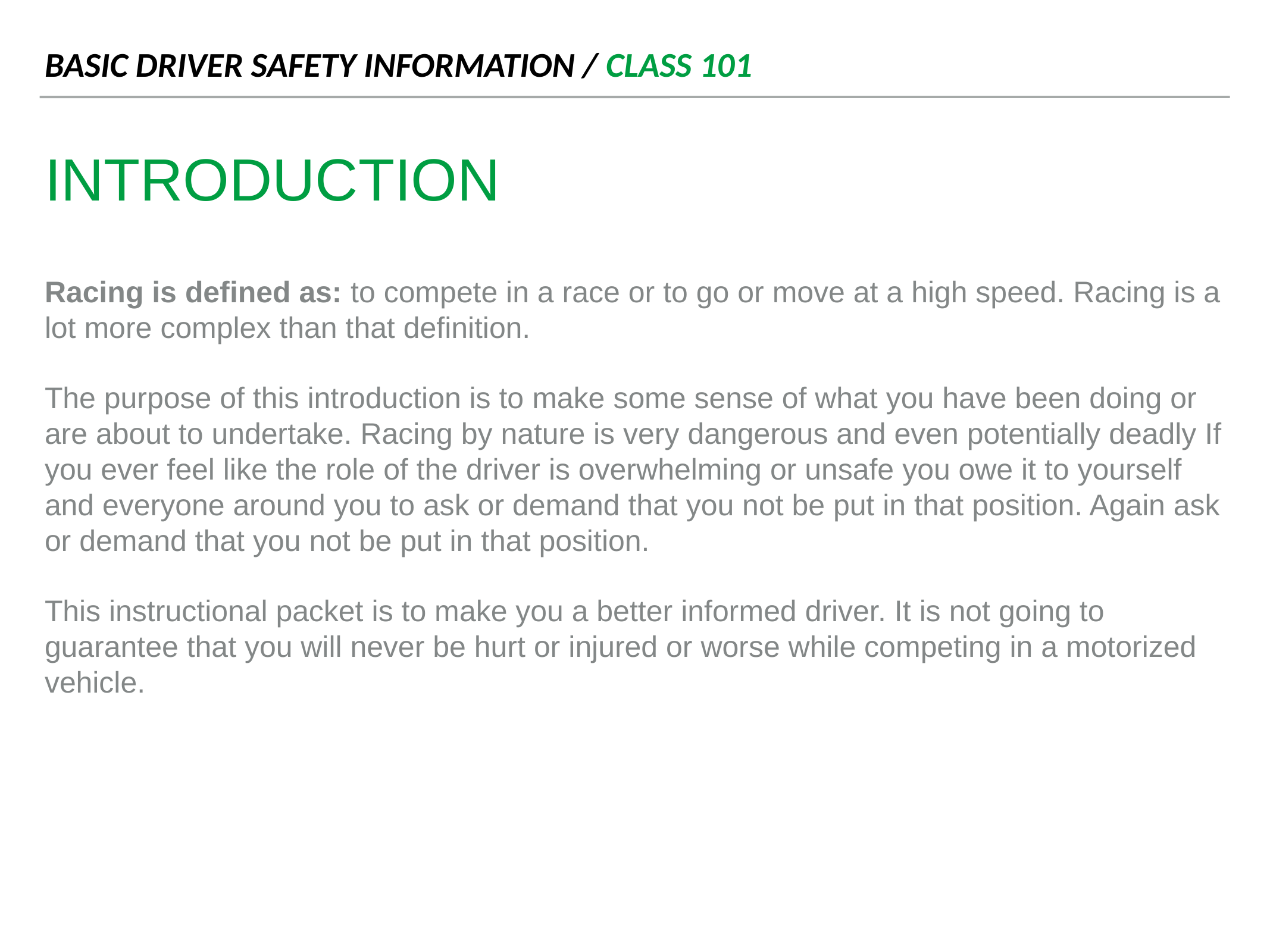

BASIC DRIVER SAFETY INFORMATION / CLASS 101
# Introduction
Racing is defined as: to compete in a race or to go or move at a high speed. Racing is a lot more complex than that definition.
The purpose of this introduction is to make some sense of what you have been doing or are about to undertake. Racing by nature is very dangerous and even potentially deadly If you ever feel like the role of the driver is overwhelming or unsafe you owe it to yourself and everyone around you to ask or demand that you not be put in that position. Again ask or demand that you not be put in that position.
This instructional packet is to make you a better informed driver. It is not going to guarantee that you will never be hurt or injured or worse while competing in a motorized vehicle.